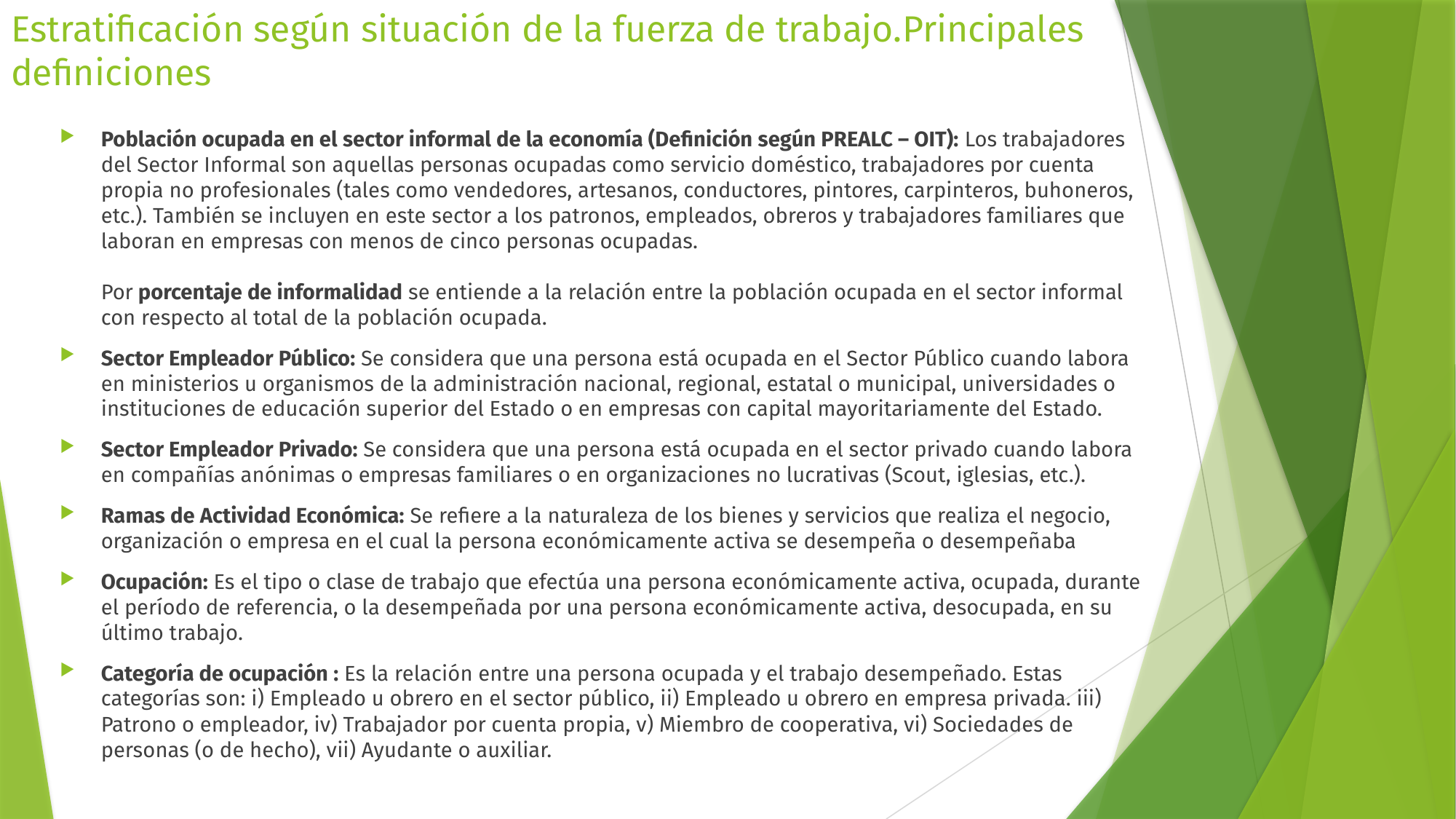

Estratificación según situación de la fuerza de trabajo.Principales definiciones
Población ocupada en el sector informal de la economía (Definición según PREALC – OIT): Los trabajadores del Sector Informal son aquellas personas ocupadas como servicio doméstico, trabajadores por cuenta propia no profesionales (tales como vendedores, artesanos, conductores, pintores, carpinteros, buhoneros, etc.). También se incluyen en este sector a los patronos, empleados, obreros y trabajadores familiares que laboran en empresas con menos de cinco personas ocupadas.
Por porcentaje de informalidad se entiende a la relación entre la población ocupada en el sector informal con respecto al total de la población ocupada.
Sector Empleador Público: Se considera que una persona está ocupada en el Sector Público cuando labora en ministerios u organismos de la administración nacional, regional, estatal o municipal, universidades o instituciones de educación superior del Estado o en empresas con capital mayoritariamente del Estado.
Sector Empleador Privado: Se considera que una persona está ocupada en el sector privado cuando labora en compañías anónimas o empresas familiares o en organizaciones no lucrativas (Scout, iglesias, etc.).
Ramas de Actividad Económica: Se refiere a la naturaleza de los bienes y servicios que realiza el negocio, organización o empresa en el cual la persona económicamente activa se desempeña o desempeñaba
Ocupación: Es el tipo o clase de trabajo que efectúa una persona económicamente activa, ocupada, durante el período de referencia, o la desempeñada por una persona económicamente activa, desocupada, en su último trabajo.
Categoría de ocupación : Es la relación entre una persona ocupada y el trabajo desempeñado. Estas categorías son: i) Empleado u obrero en el sector público, ii) Empleado u obrero en empresa privada. iii) Patrono o empleador, iv) Trabajador por cuenta propia, v) Miembro de cooperativa, vi) Sociedades de personas (o de hecho), vii) Ayudante o auxiliar.